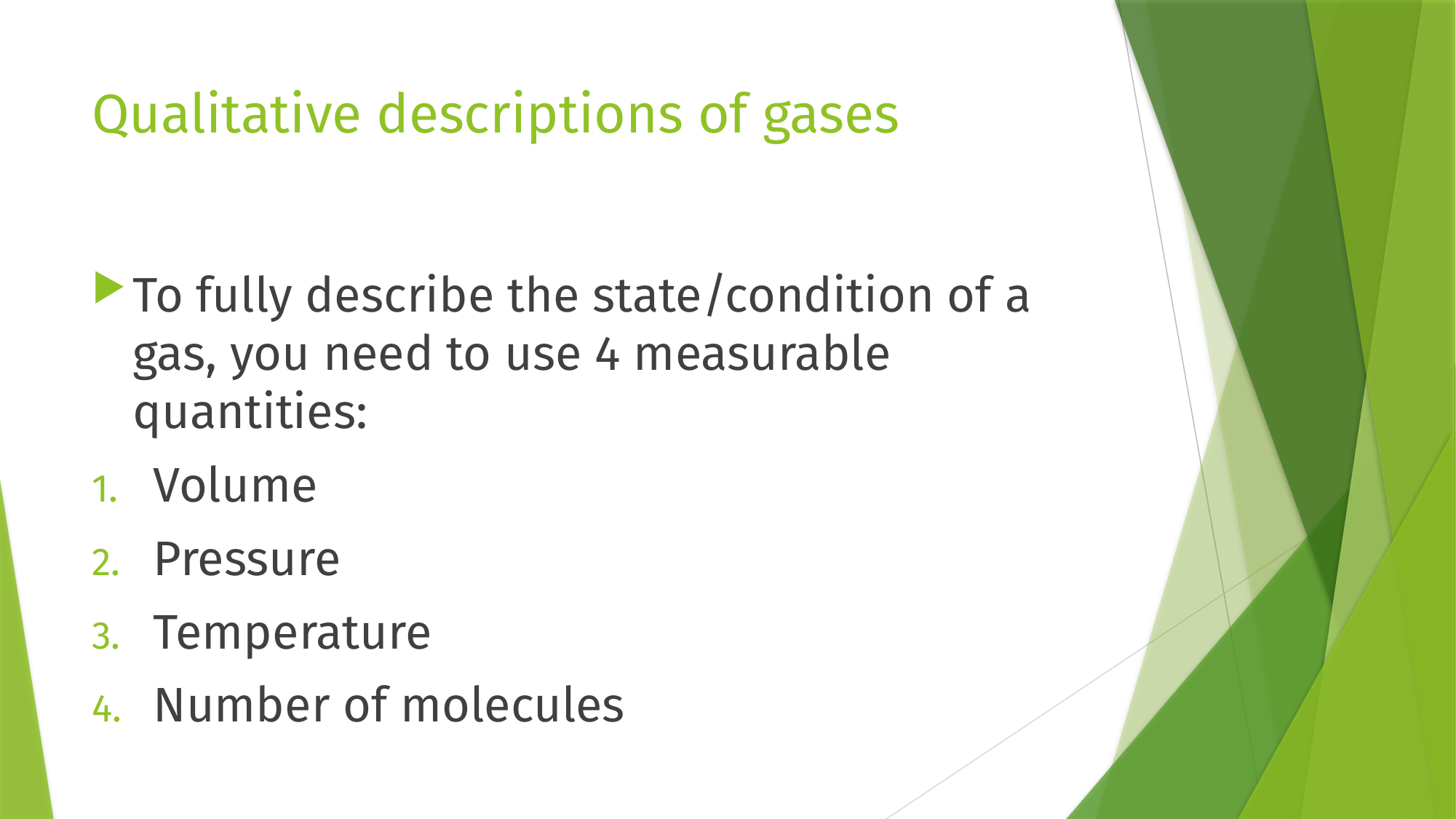

# Qualitative descriptions of gases
To fully describe the state/condition of a gas, you need to use 4 measurable quantities:
Volume
Pressure
Temperature
Number of molecules